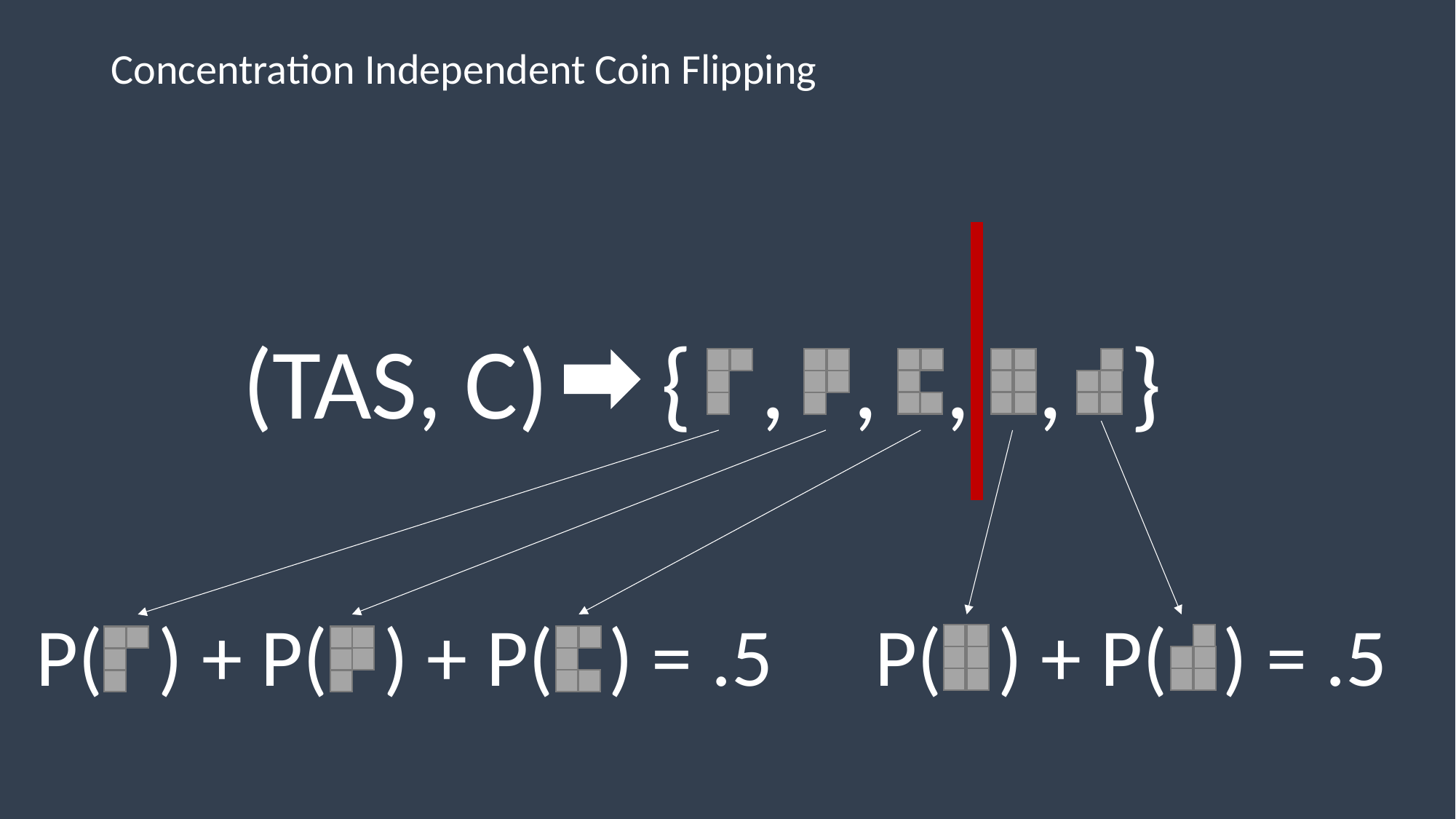

Concentration Independent Coin Flipping

(TAS, C)     {   ,   ,   ,   ,   }

P(   ) + P(   ) + P(   ) = .5
P(   ) + P(   ) = .5